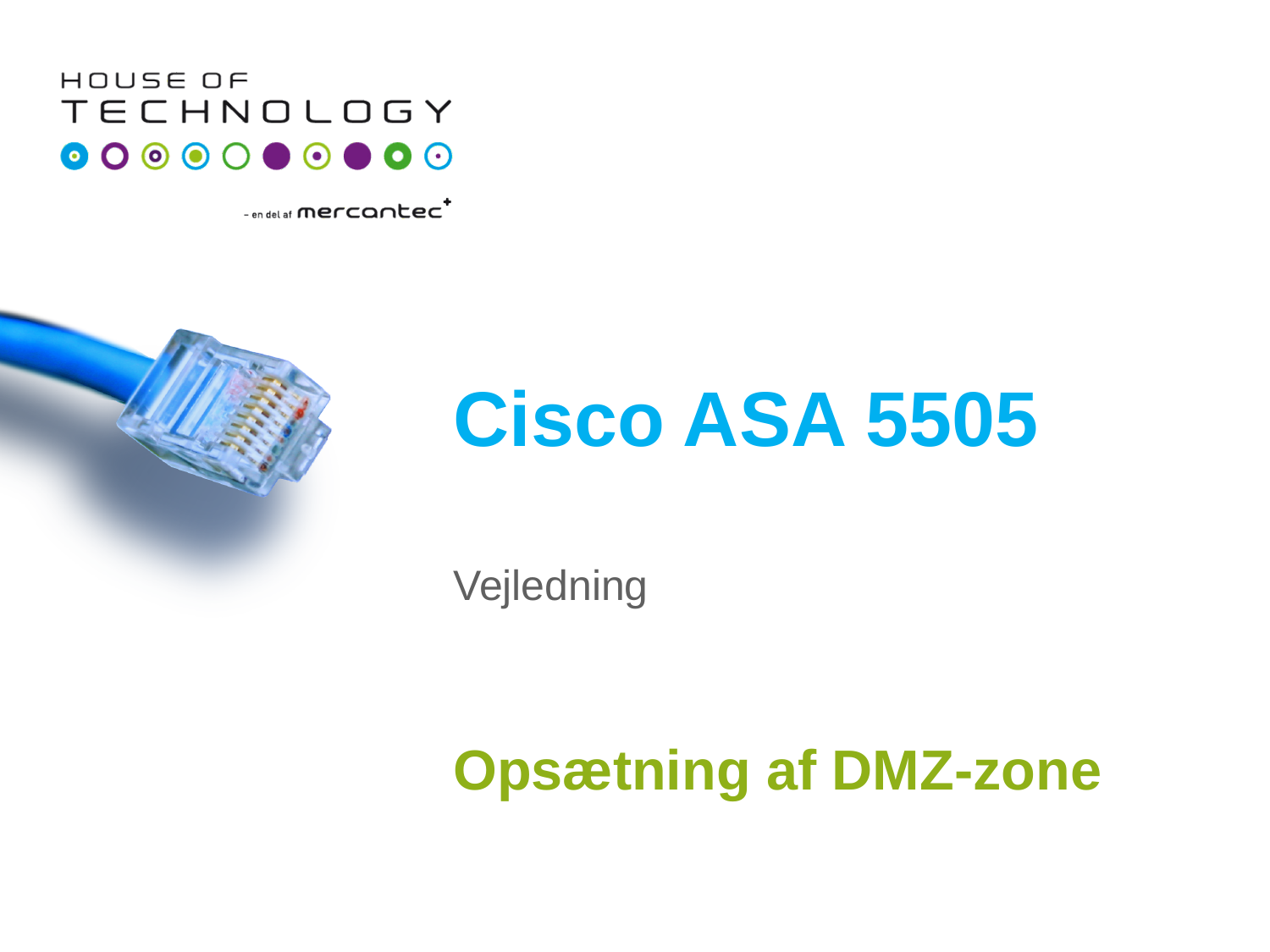

# Cisco ASA 5505
Vejledning
Opsætning af DMZ-zone